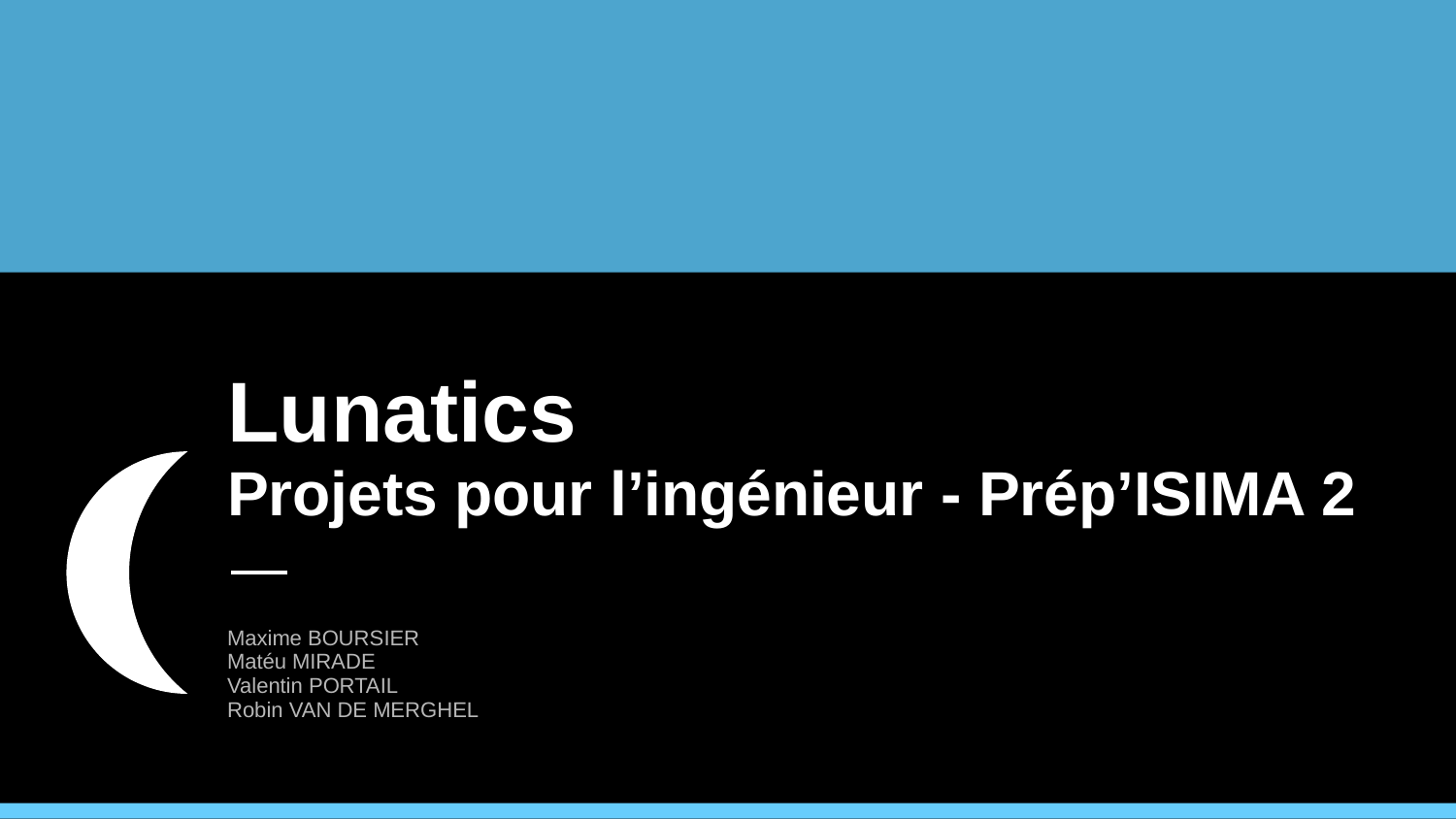

# Lunatics
Projets pour l’ingénieur - Prép’ISIMA 2
Maxime BOURSIER
Matéu MIRADE
Valentin PORTAIL
Robin VAN DE MERGHEL